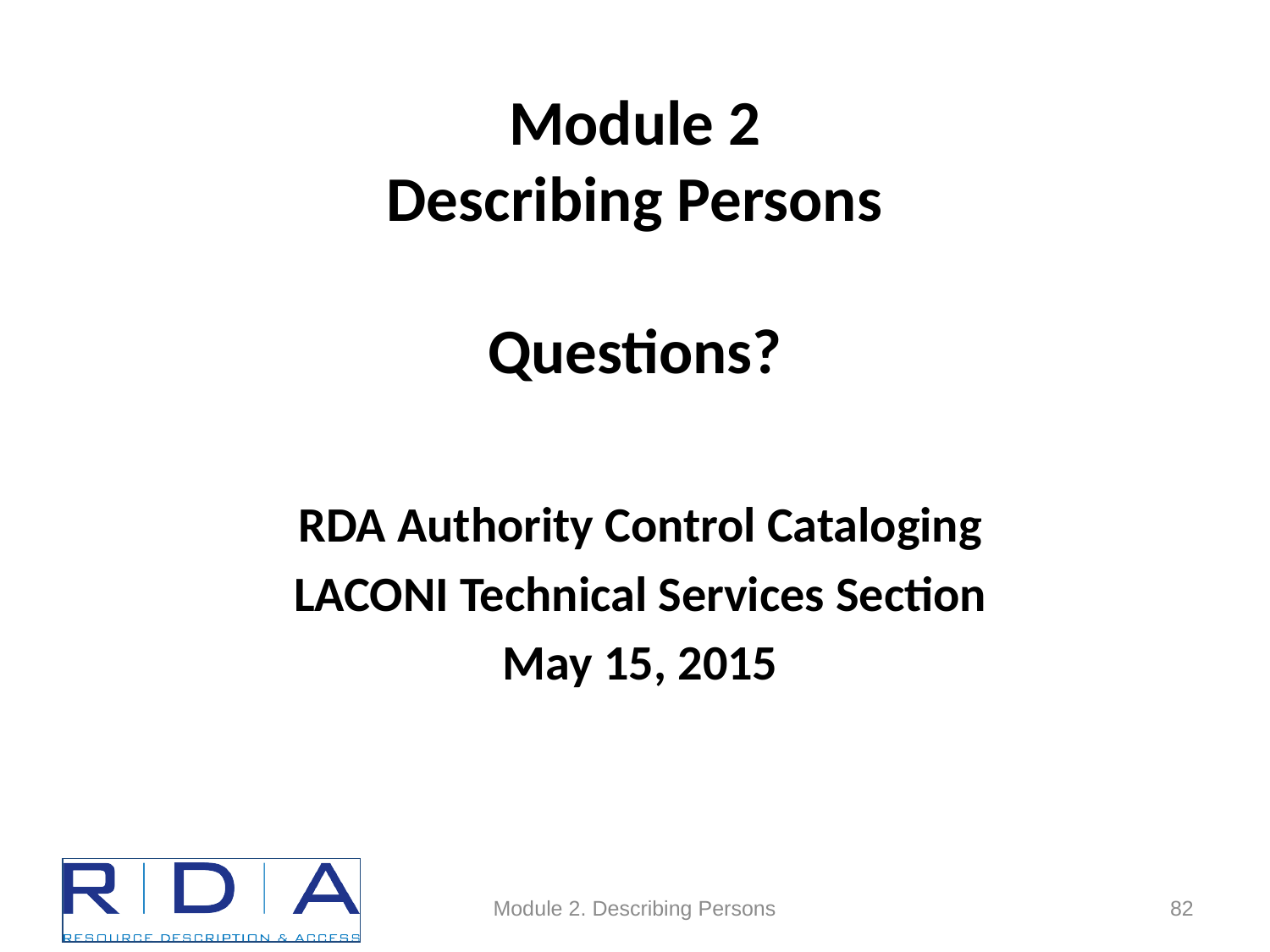

# Module 2 Describing Persons Questions?
RDA Authority Control Cataloging
LACONI Technical Services Section
May 15, 2015
Module 2. Describing Persons
82